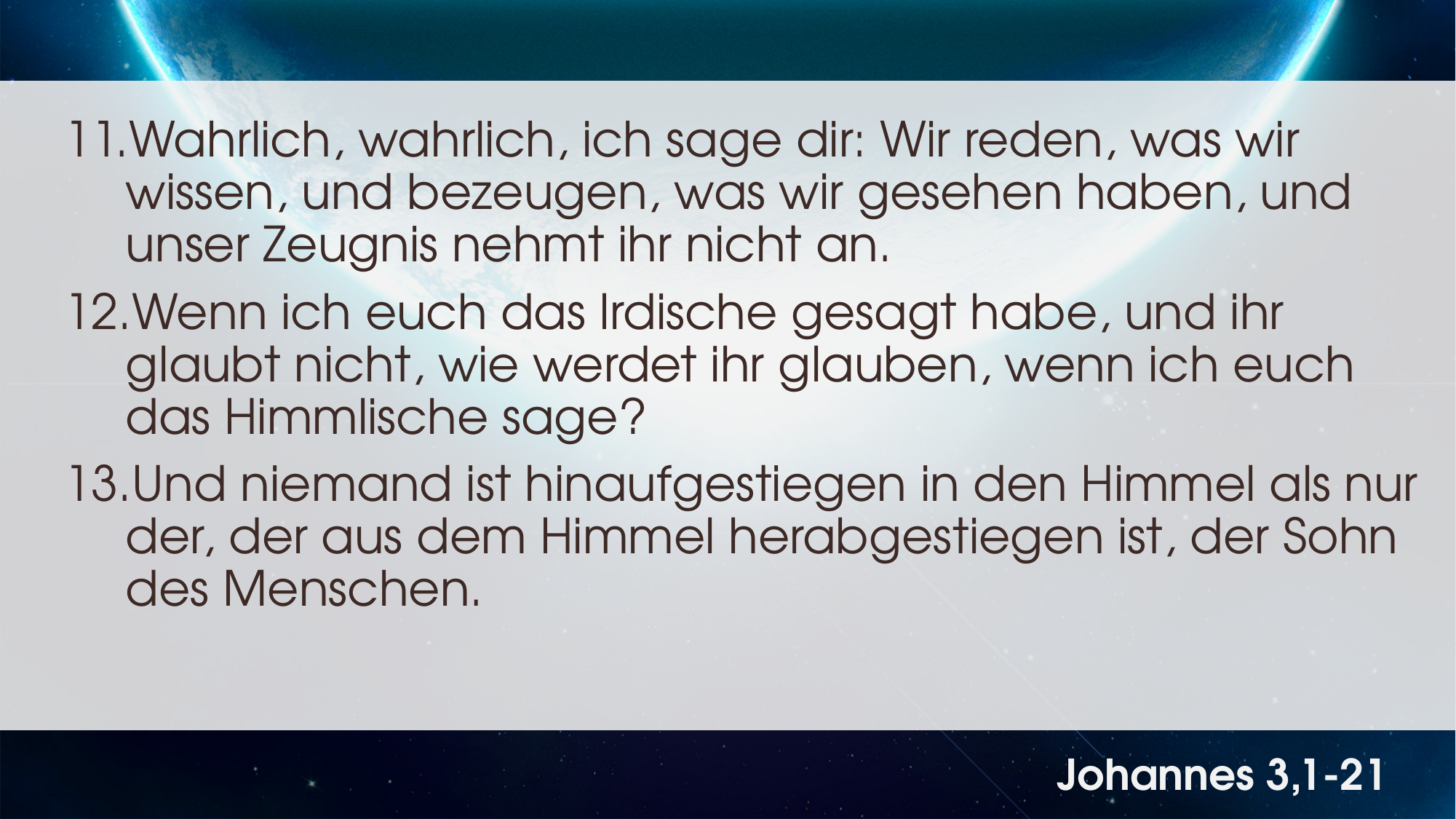

Wahrlich, wahrlich, ich sage dir: Wir reden, was wir wissen, und bezeugen, was wir gesehen haben, und unser Zeugnis nehmt ihr nicht an.
Wenn ich euch das Irdische gesagt habe, und ihr glaubt nicht, wie werdet ihr glauben, wenn ich euch das Himmlische sage?
Und niemand ist hinaufgestiegen in den Himmel als nur der, der aus dem Himmel herabgestiegen ist, der Sohn des Menschen.
Johannes 3,1-21